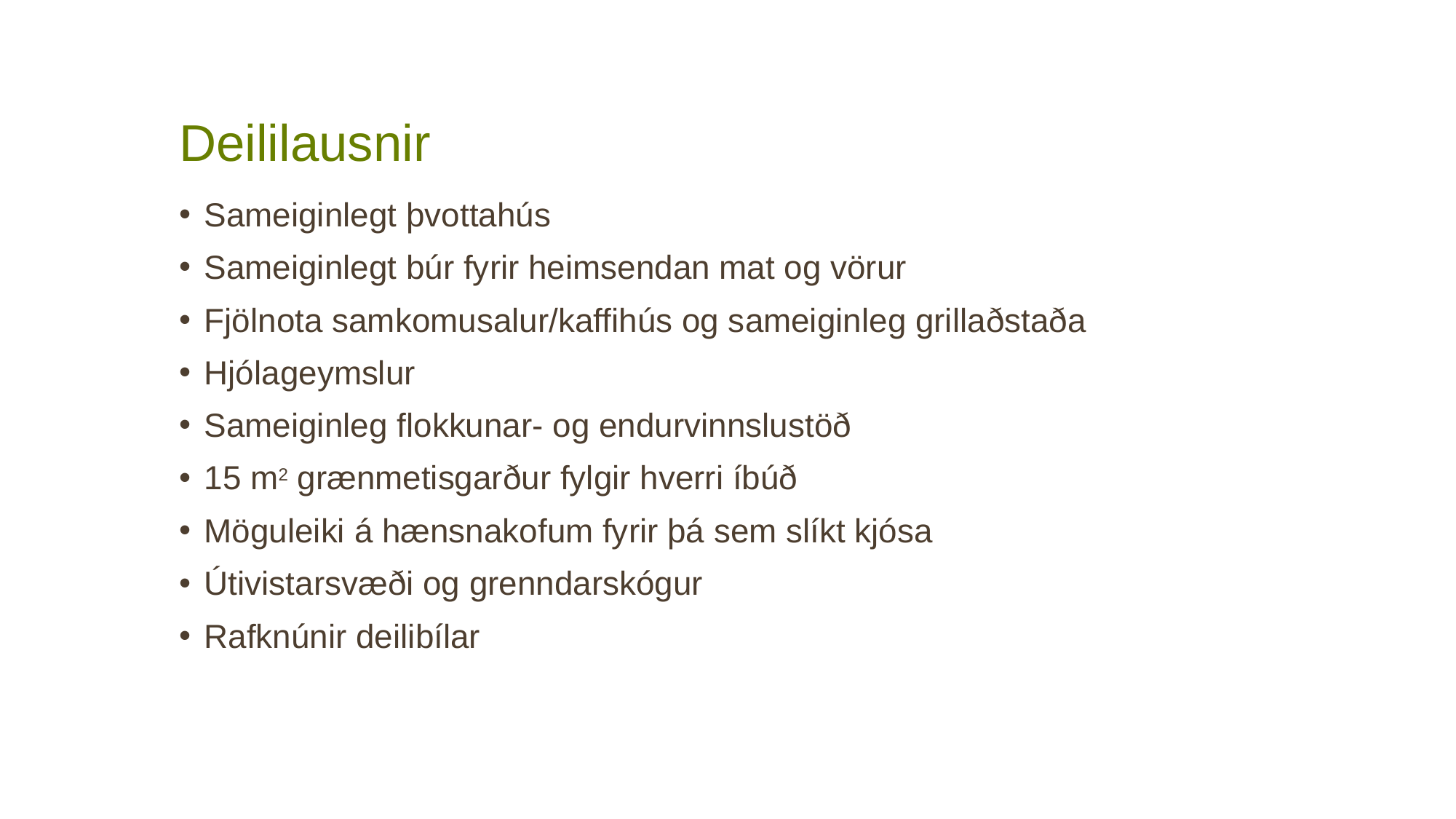

# Deililausnir
Sameiginlegt þvottahús
Sameiginlegt búr fyrir heimsendan mat og vörur
Fjölnota samkomusalur/kaffihús og sameiginleg grillaðstaða
Hjólageymslur
Sameiginleg flokkunar- og endurvinnslustöð
15 m2 grænmetisgarður fylgir hverri íbúð
Möguleiki á hænsnakofum fyrir þá sem slíkt kjósa
Útivistarsvæði og grenndarskógur
Rafknúnir deilibílar